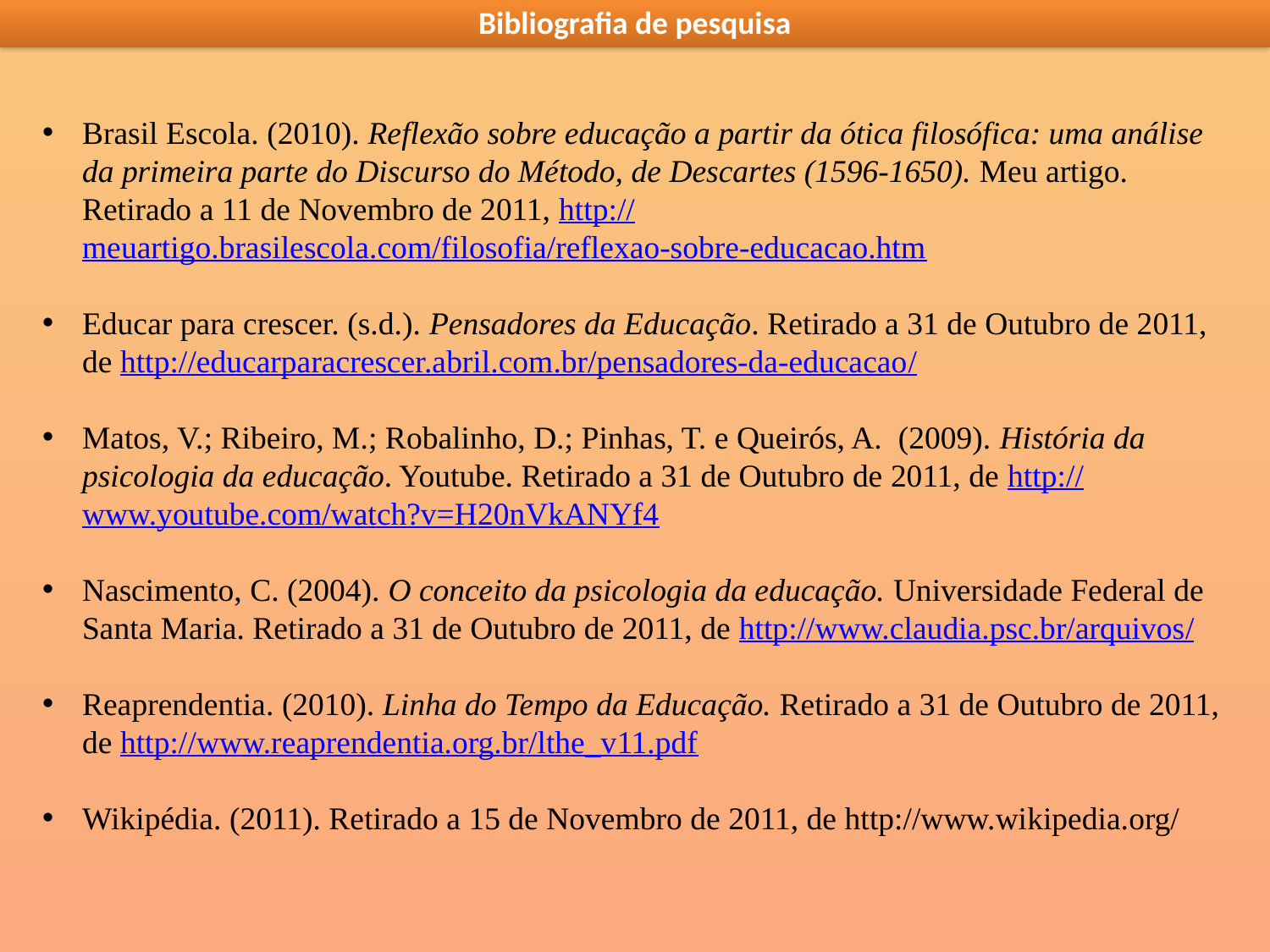

Bibliografia de pesquisa
Brasil Escola. (2010). Reflexão sobre educação a partir da ótica filosófica: uma análise da primeira parte do Discurso do Método, de Descartes (1596-1650). Meu artigo. Retirado a 11 de Novembro de 2011, http://meuartigo.brasilescola.com/filosofia/reflexao-sobre-educacao.htm

Educar para crescer. (s.d.). Pensadores da Educação. Retirado a 31 de Outubro de 2011, de http://educarparacrescer.abril.com.br/pensadores-da-educacao/

Matos, V.; Ribeiro, M.; Robalinho, D.; Pinhas, T. e Queirós, A.  (2009). História da psicologia da educação. Youtube. Retirado a 31 de Outubro de 2011, de http://www.youtube.com/watch?v=H20nVkANYf4

Nascimento, C. (2004). O conceito da psicologia da educação. Universidade Federal de Santa Maria. Retirado a 31 de Outubro de 2011, de http://www.claudia.psc.br/arquivos/

Reaprendentia. (2010). Linha do Tempo da Educação. Retirado a 31 de Outubro de 2011, de http://www.reaprendentia.org.br/lthe_v11.pdf

Wikipédia. (2011). Retirado a 15 de Novembro de 2011, de http://www.wikipedia.org/